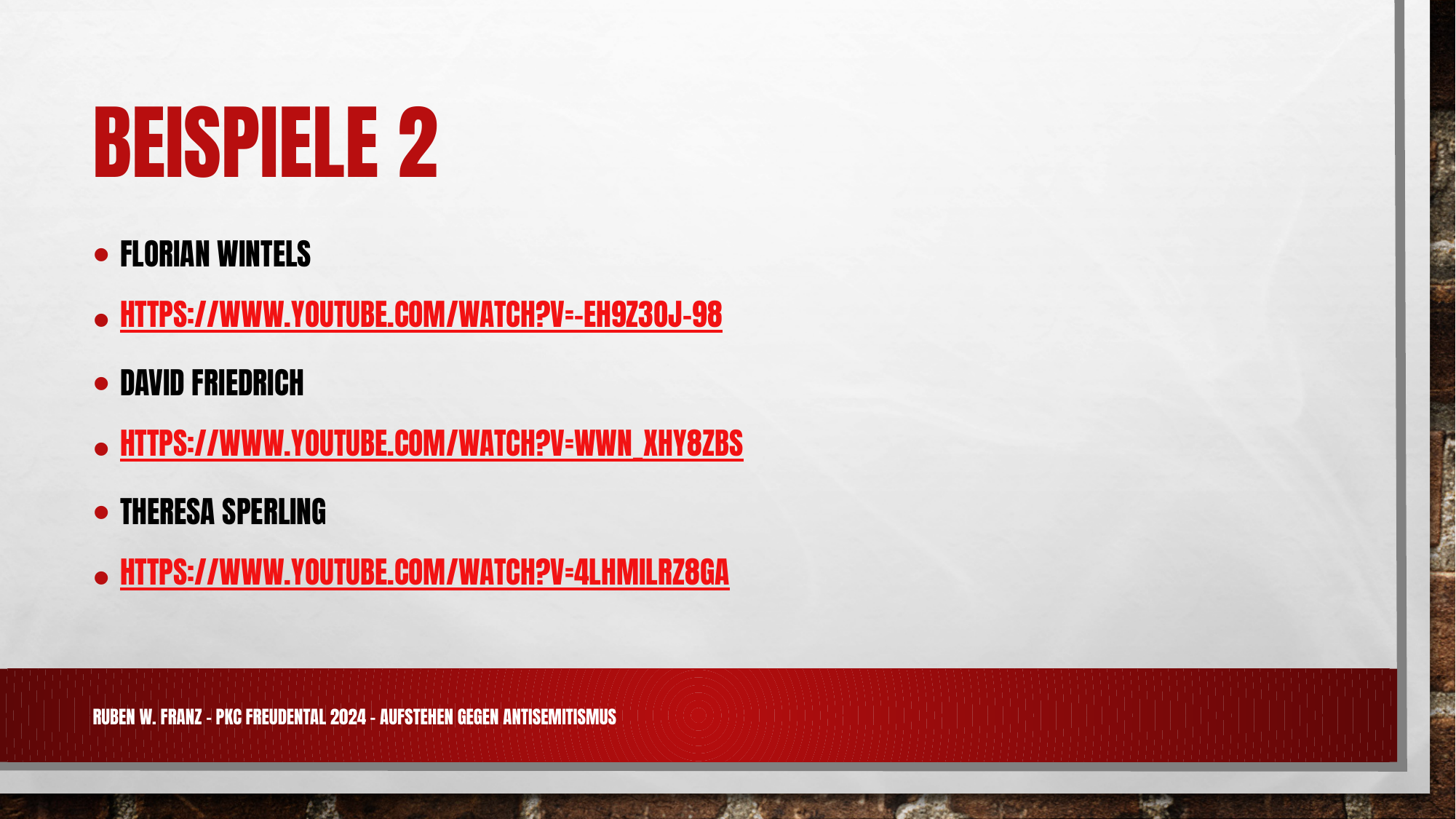

# Beispiele 2
Florian Wintels
https://www.youtube.com/watch?v=-eH9z3OJ-98
David Friedrich
https://www.youtube.com/watch?v=WwN_xhY8ZBs
Theresa Sperling
https://www.youtube.com/watch?v=4LhmiLrz8gA

Ruben W. Franz - PKC Freudental 2024 - Aufstehen gegen Antisemitismus